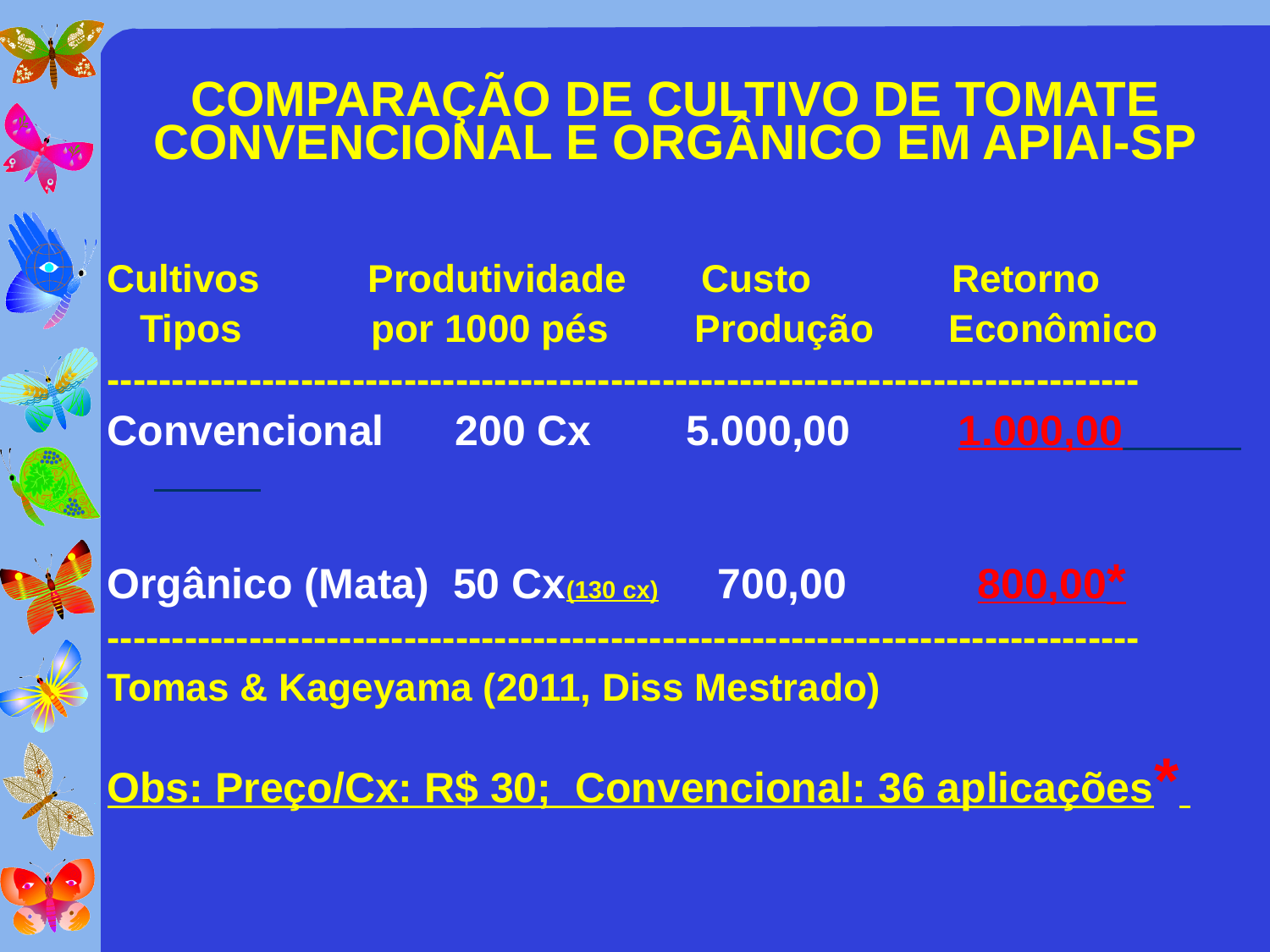

COMPARAÇÃO DE CULTIVO DE TOMATE CONVENCIONAL E ORGÂNICO EM APIAI-SP
Cultivos          Produtividade       Custo             Retorno
   Tipos            por 1000 pés        Produção       Econômico
--------------------------------------------------------------------------------
Convencional      200 Cx        5.000,00         1.000,00

Orgânico (Mata)  50 Cx(130 cx)     700,00           800,00*
--------------------------------------------------------------------------------
Tomas & Kageyama (2011, Diss Mestrado)

Obs: Preço/Cx: R$ 30;  Convencional: 36 aplicações*